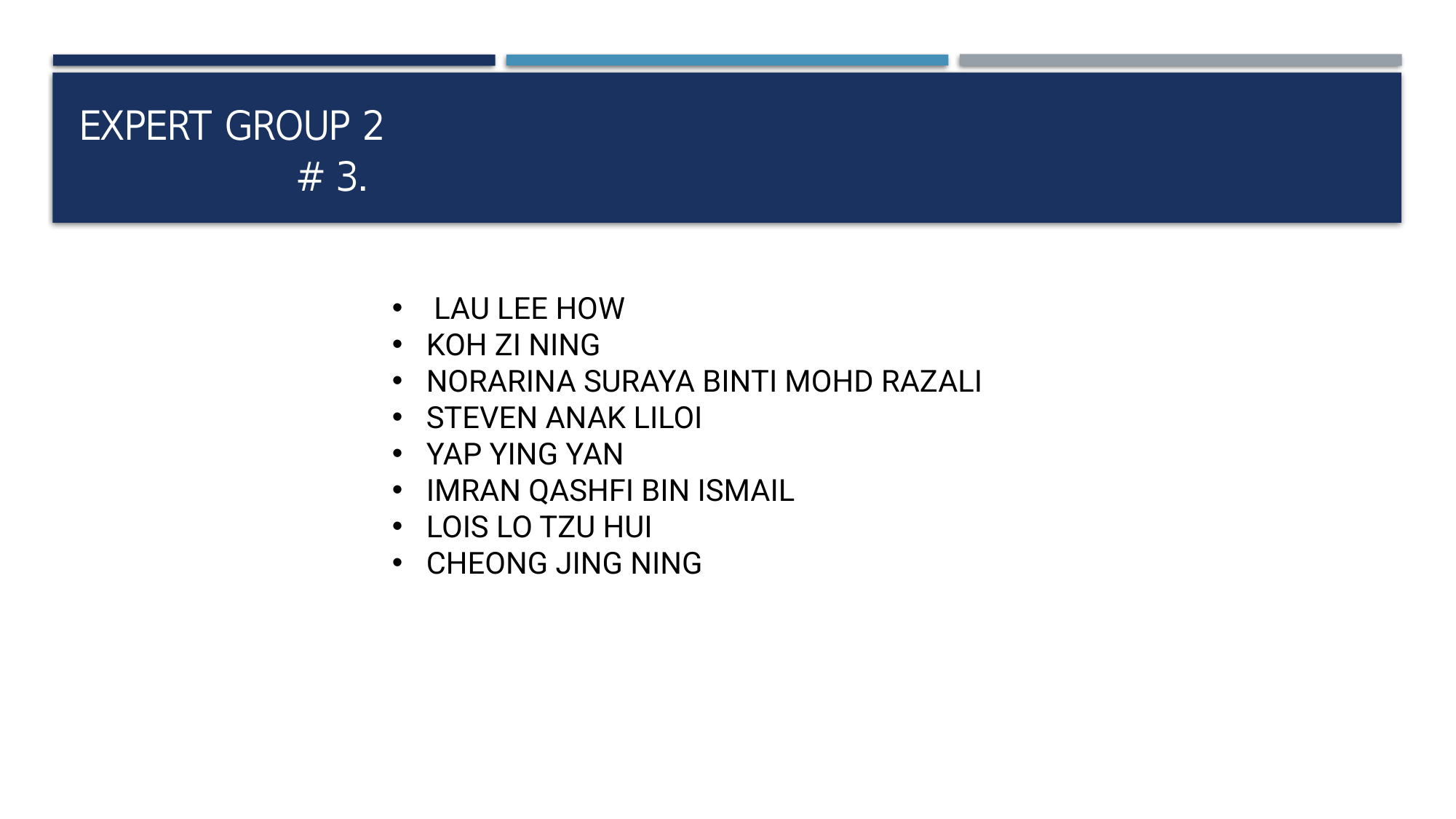

# Expert group 2											# 3.
 LAU LEE HOW
KOH ZI NING
NORARINA SURAYA BINTI MOHD RAZALI
STEVEN ANAK LILOI
YAP YING YAN
IMRAN QASHFI BIN ISMAIL
LOIS LO TZU HUI
CHEONG JING NING